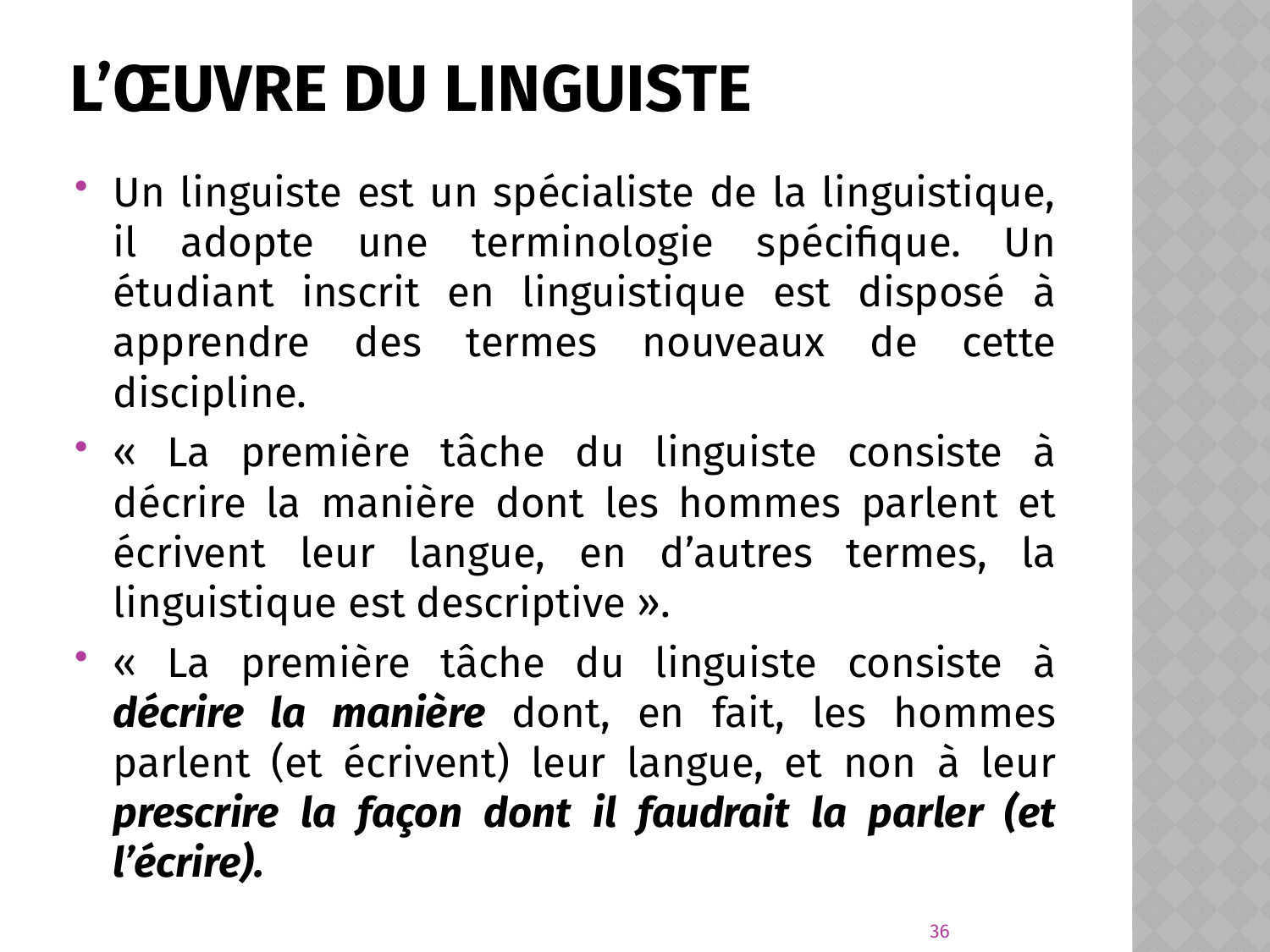

# L’œuvre du linguiste
Un linguiste est un spécialiste de la linguistique, il adopte une terminologie spécifique. Un étudiant inscrit en linguistique est disposé à apprendre des termes nouveaux de cette discipline.
« La première tâche du linguiste consiste à décrire la manière dont les hommes parlent et écrivent leur langue, en d’autres termes, la linguistique est descriptive ».
« La première tâche du linguiste consiste à décrire la manière dont, en fait, les hommes parlent (et écrivent) leur langue, et non à leur prescrire la façon dont il faudrait la parler (et l’écrire).
36